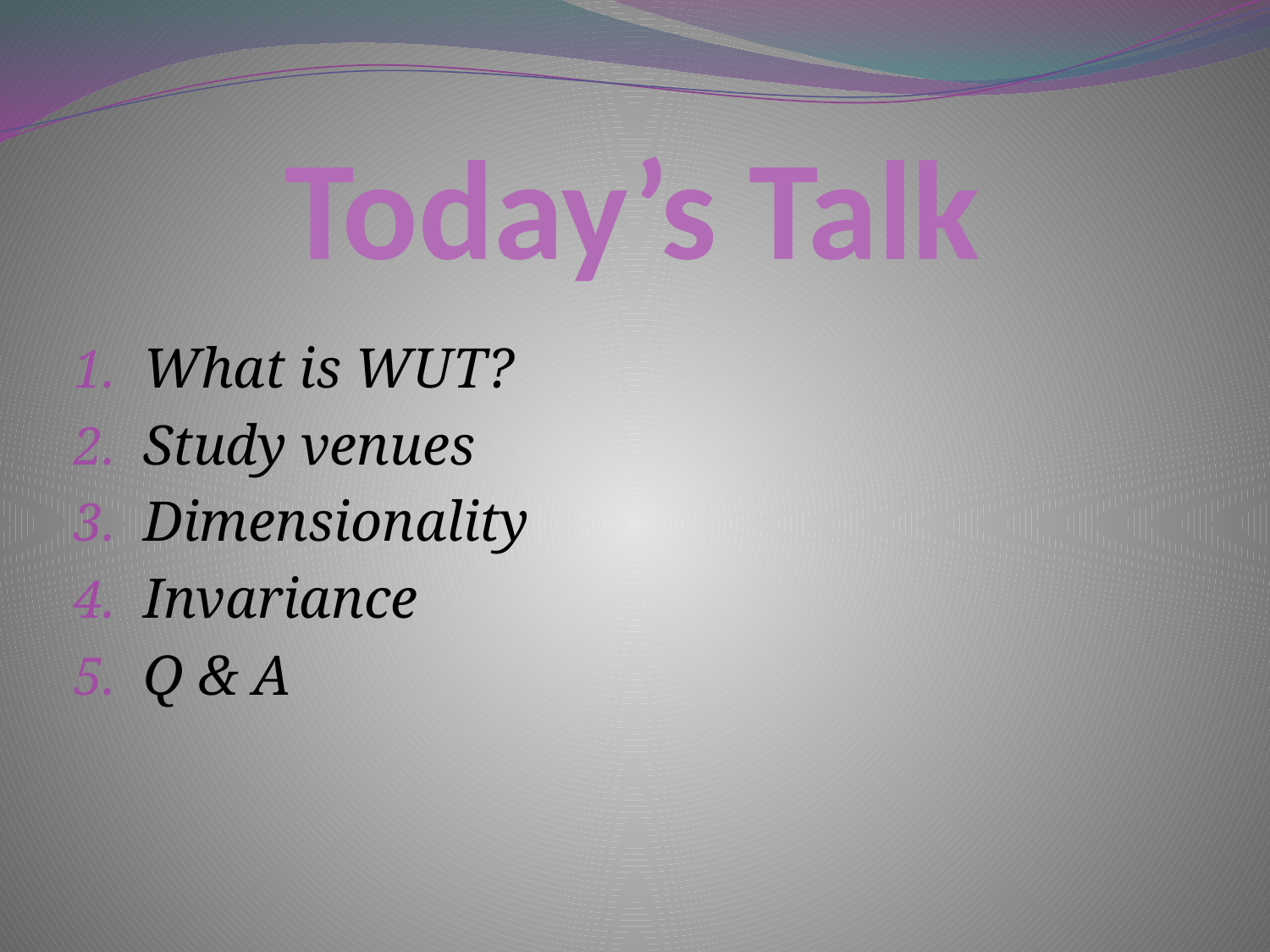

# Today’s Talk
What is WUT?
Study venues
Dimensionality
Invariance
Q & A